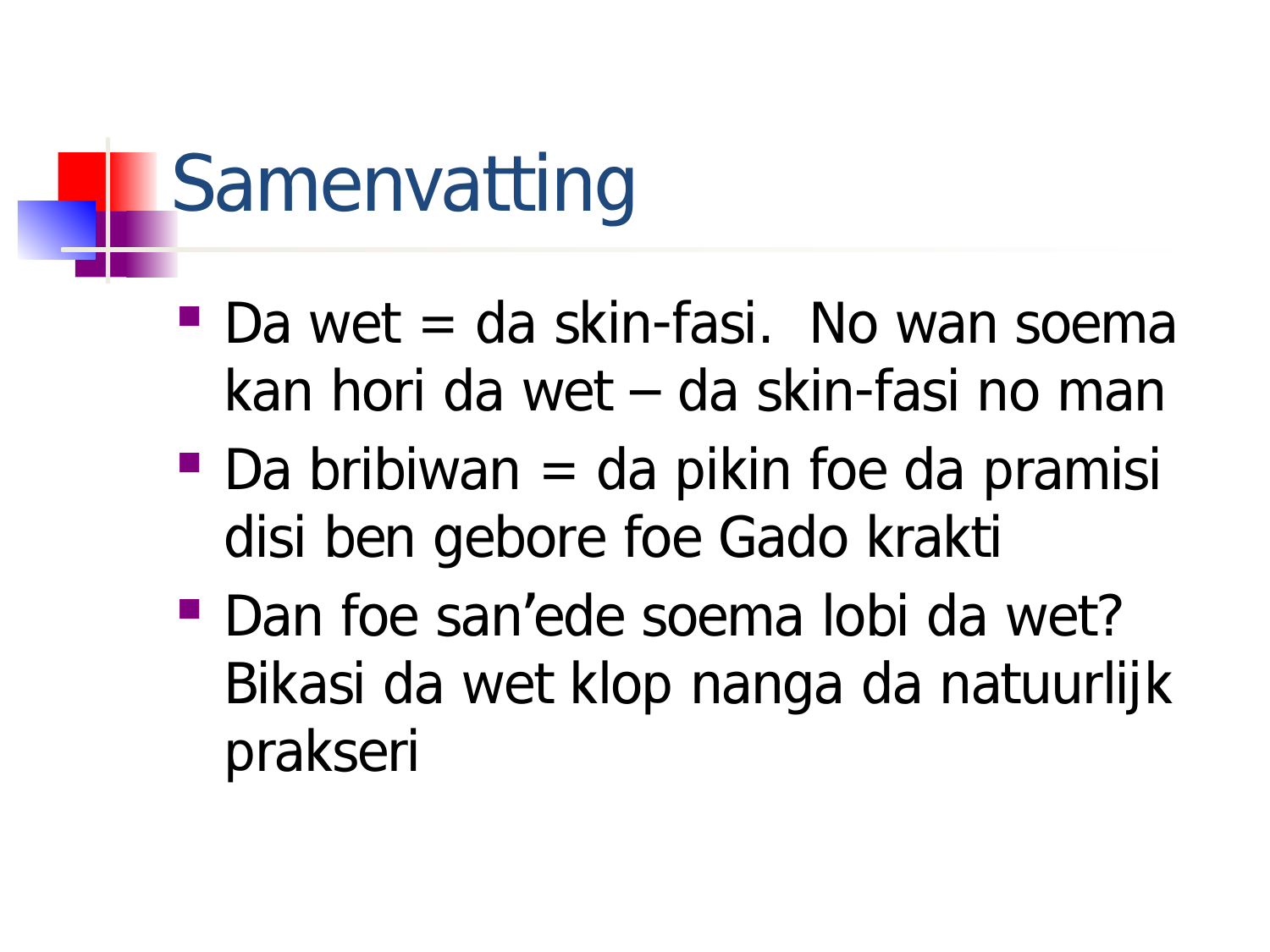

# Samenvatting
Da wet = da skin-fasi.  No wan soema kan hori da wet – da skin-fasi no man
Da bribiwan = da pikin foe da pramisi disi ben gebore foe Gado krakti
Dan foe san’ede soema lobi da wet?  Bikasi da wet klop nanga da natuurlijk prakseri